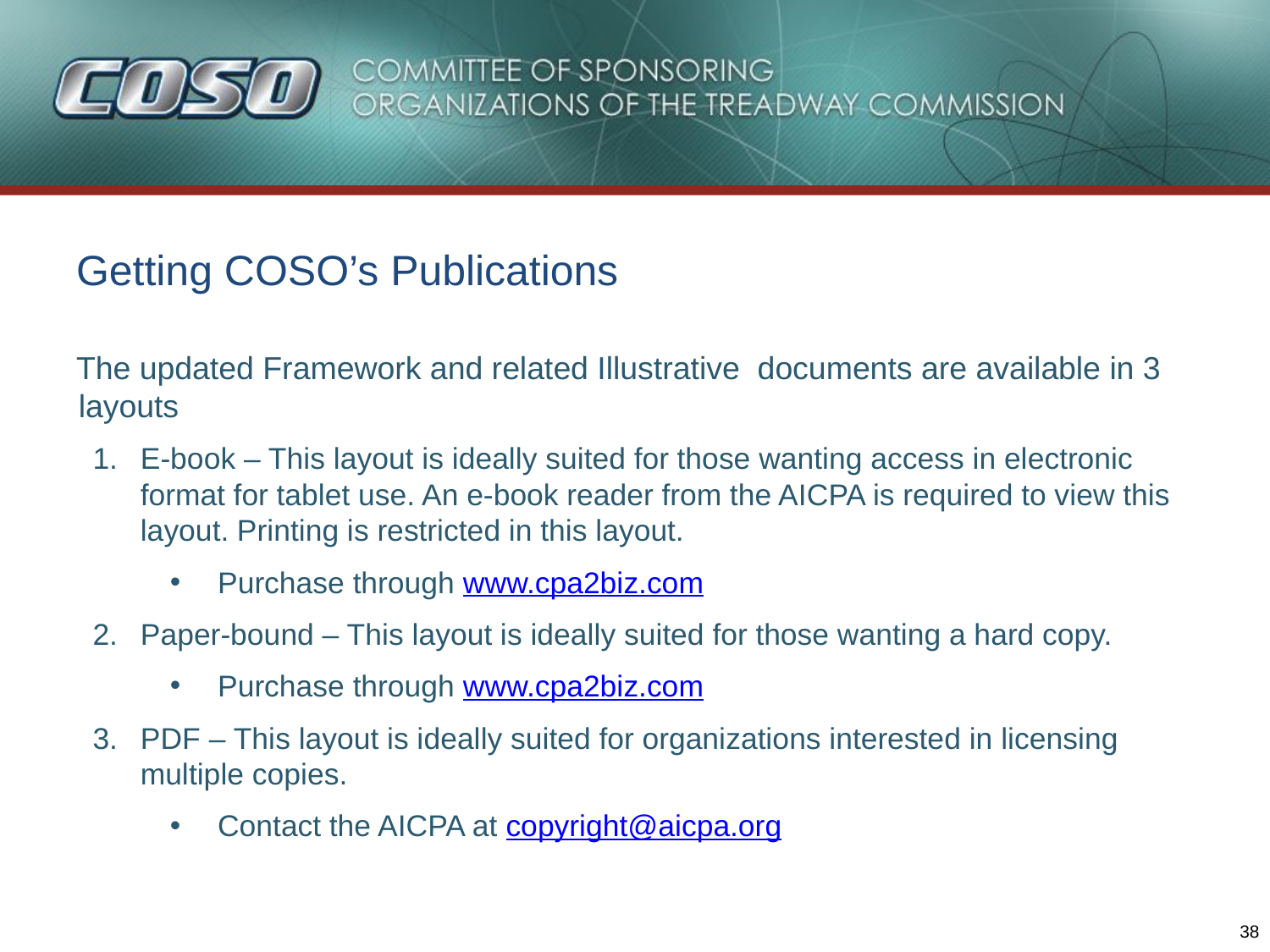

# Getting COSO’s Publications
The updated Framework and related Illustrative  documents are available in 3 layouts
E-book – This layout is ideally suited for those wanting access in electronic format for tablet use. An e-book reader from the AICPA is required to view this layout. Printing is restricted in this layout.
Purchase through www.cpa2biz.com
Paper-bound – This layout is ideally suited for those wanting a hard copy.
Purchase through www.cpa2biz.com
PDF – This layout is ideally suited for organizations interested in licensing multiple copies.
Contact the AICPA at copyright@aicpa.org